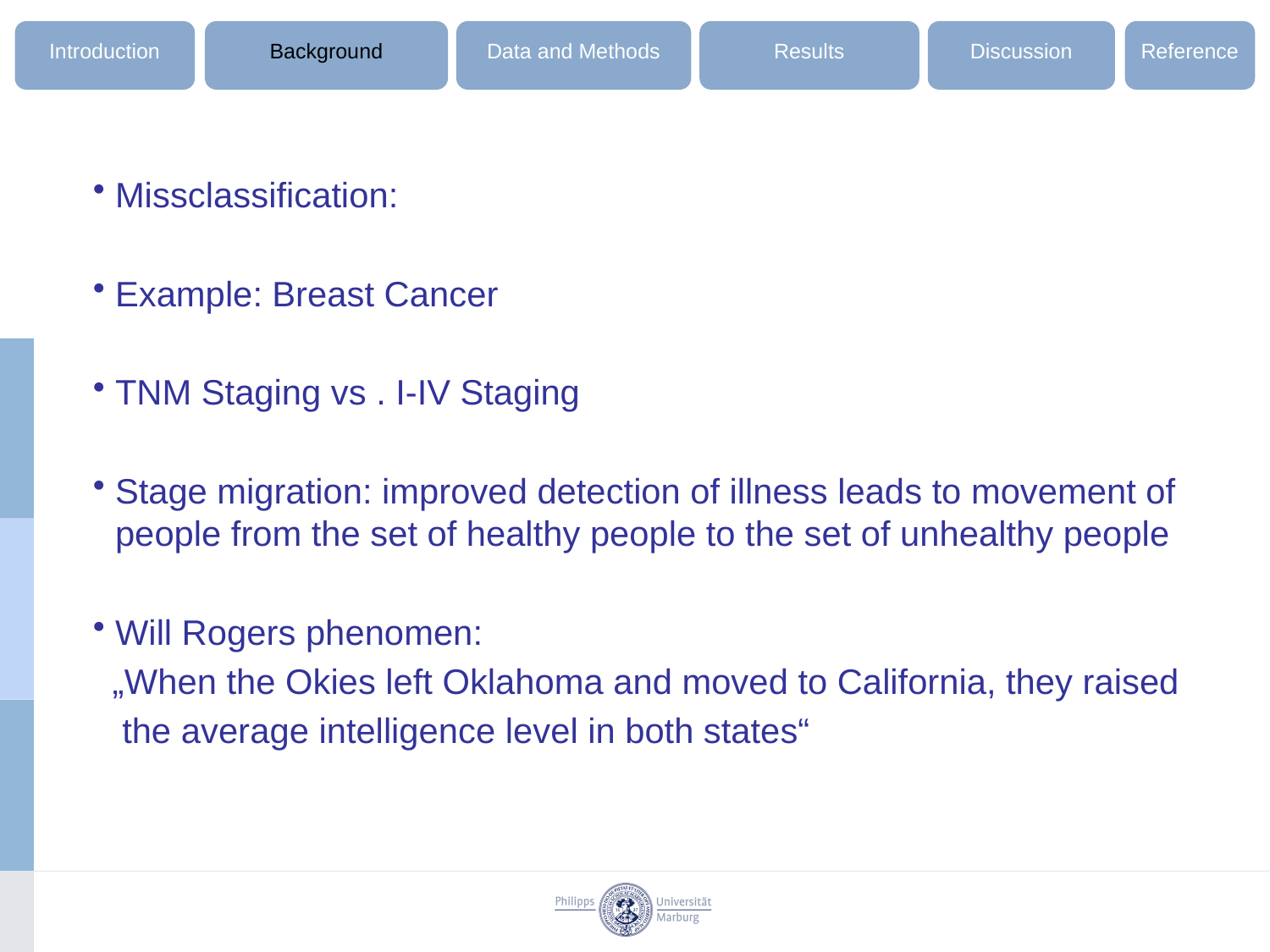

Introduction
Background
Data and Methods
Results
Discussion
Reference
Missclassification:

Example: Breast Cancer

TNM Staging vs . I-IV Staging

Stage migration: improved detection of illness leads to movement of people from the set of healthy people to the set of unhealthy people

Will Rogers phenomen:
  „When the Okies left Oklahoma and moved to California, they raised
   the average intelligence level in both states“